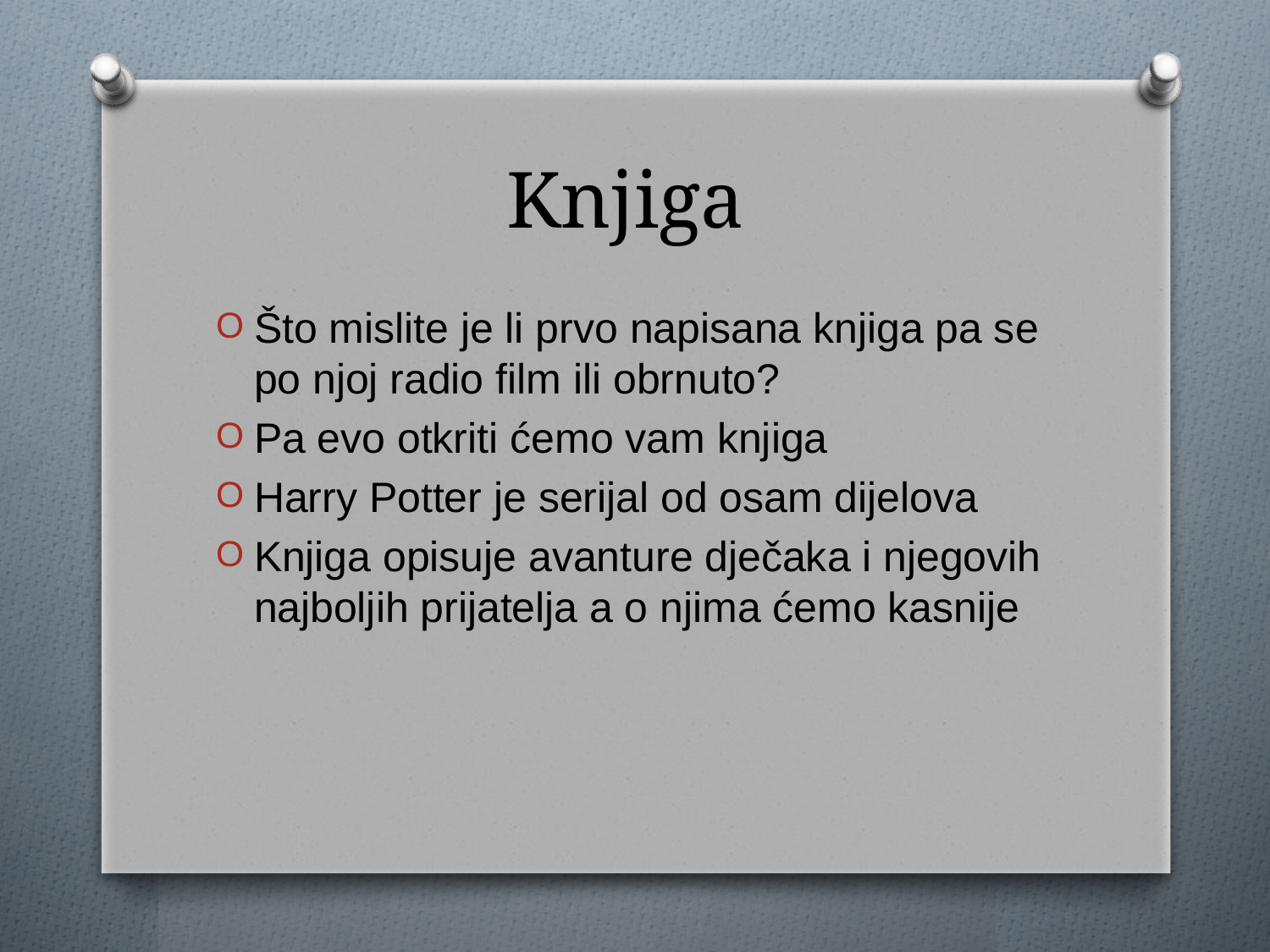

# Knjiga
Što mislite je li prvo napisana knjiga pa se po njoj radio film ili obrnuto?
Pa evo otkriti ćemo vam knjiga
Harry Potter je serijal od osam dijelova
Knjiga opisuje avanture dječaka i njegovih najboljih prijatelja a o njima ćemo kasnije